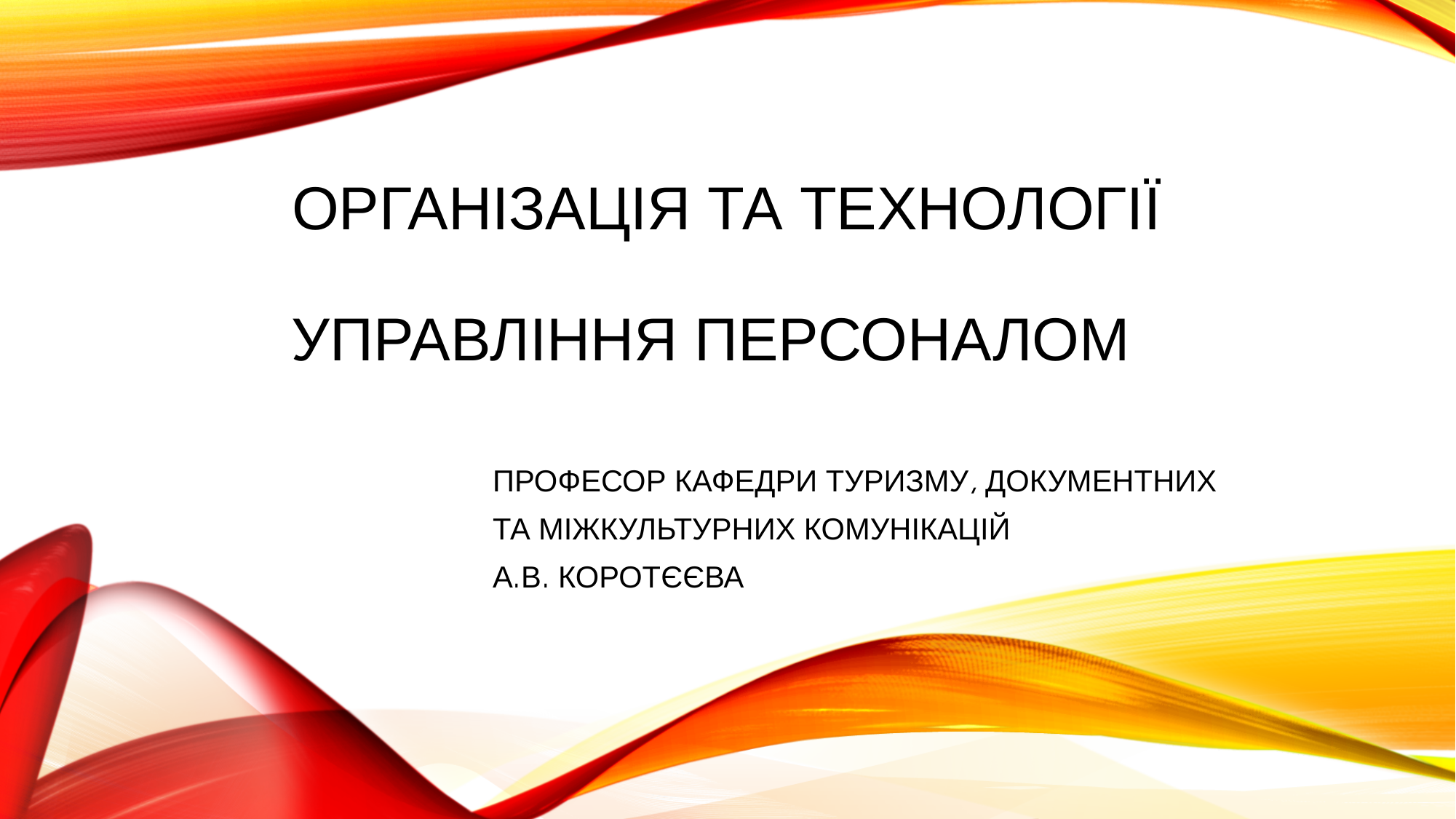

# ОРГАНІЗАЦІЯ ТА ТЕХНОЛОГІЇ УПРАВЛІННЯ ПЕРСОНАЛОМ
                                      ПРОФЕСОР КАФЕДРИ ТУРИЗМУ, ДОКУМЕНТНИХ
                                      ТА МІЖКУЛЬТУРНИХ КОМУНІКАЦІЙ
                                      А.В. КОРОТЄЄВА